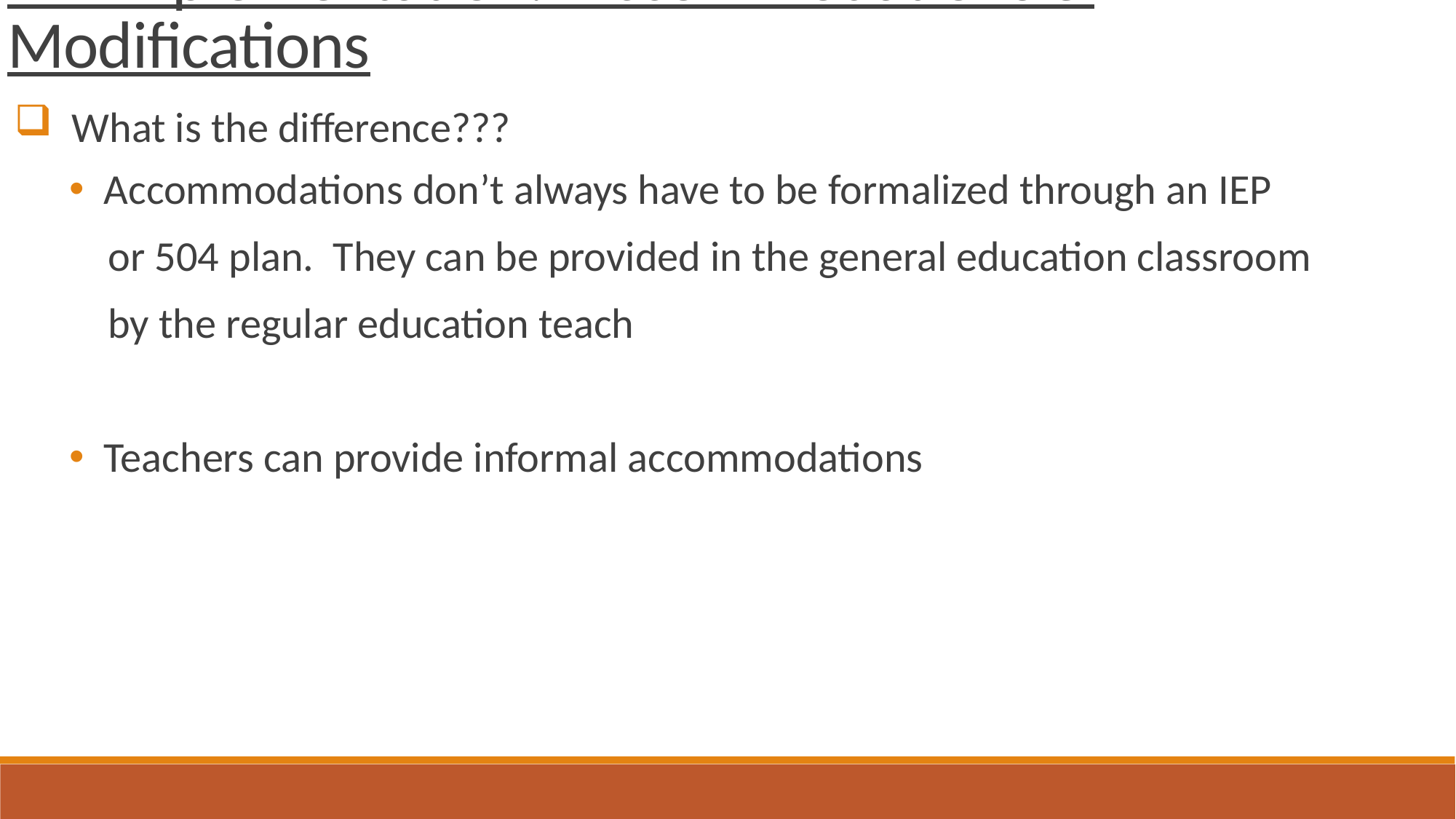

IEP Implementation:  Accommodations & Modifications
  What is the difference???

  Accommodations don’t always have to be formalized through an IEP
    or 504 plan.  They can be provided in the general education classroom
    by the regular education teach

  Teachers can provide informal accommodations